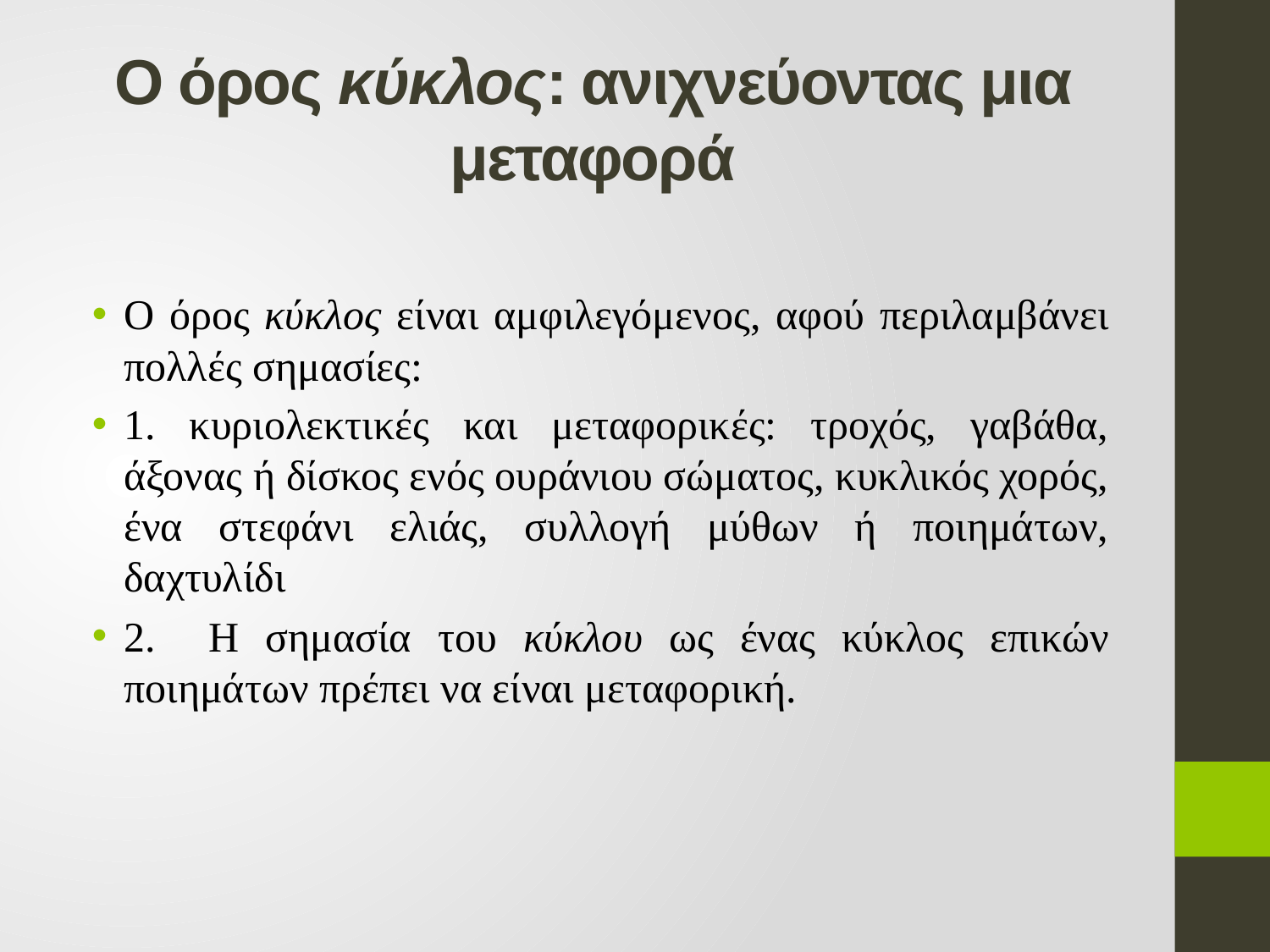

# Ο όρος κύκλος: ανιχνεύοντας μια μεταφορά

Ο όρος κύκλος είναι αμφιλεγόμενος, αφού περιλαμβάνει πολλές σημασίες:
1. κυριολεκτικές και μεταφορικές: τροχός, γαβάθα, άξονας ή δίσκος ενός ουράνιου σώματος, κυκλικός χορός, ένα στεφάνι ελιάς, συλλογή μύθων ή ποιημάτων, δαχτυλίδι
2.  Η σημασία του κύκλου ως ένας κύκλος επικών ποιημάτων πρέπει να είναι μεταφορική.